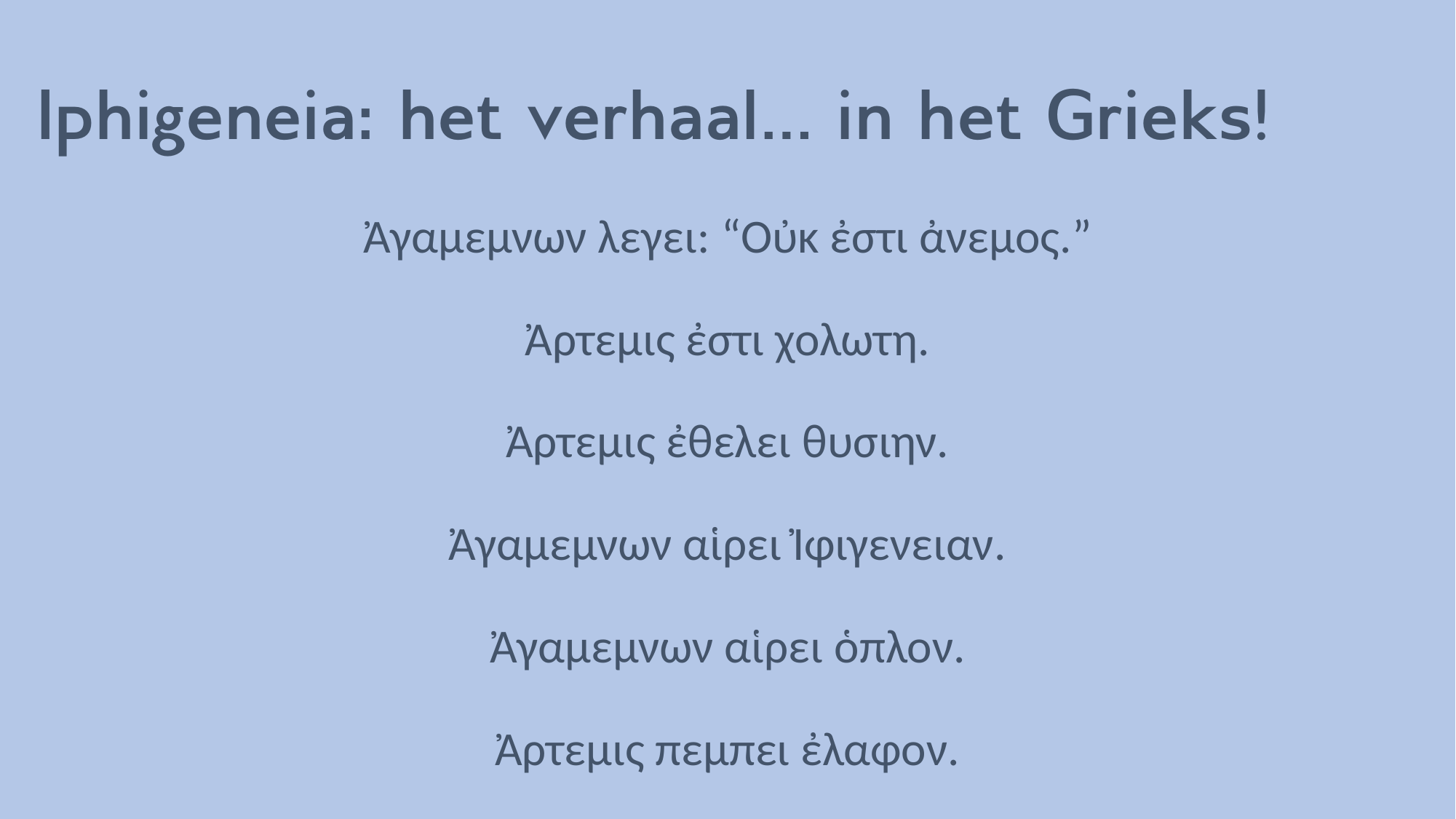

# Iphigeneia: het verhaal… in het Grieks!
Ἀγαμεμνων λεγει: “Οὐκ ἐστι ἀνεμος.”
Ἀρτεμις ἐστι χολωτη.
Ἀρτεμις ἐθελει θυσιην.
Ἀγαμεμνων αἱρει Ἰφιγενειαν.
Ἀγαμεμνων αἱρει ὁπλον.
Ἀρτεμις πεμπει ἐλαφον.